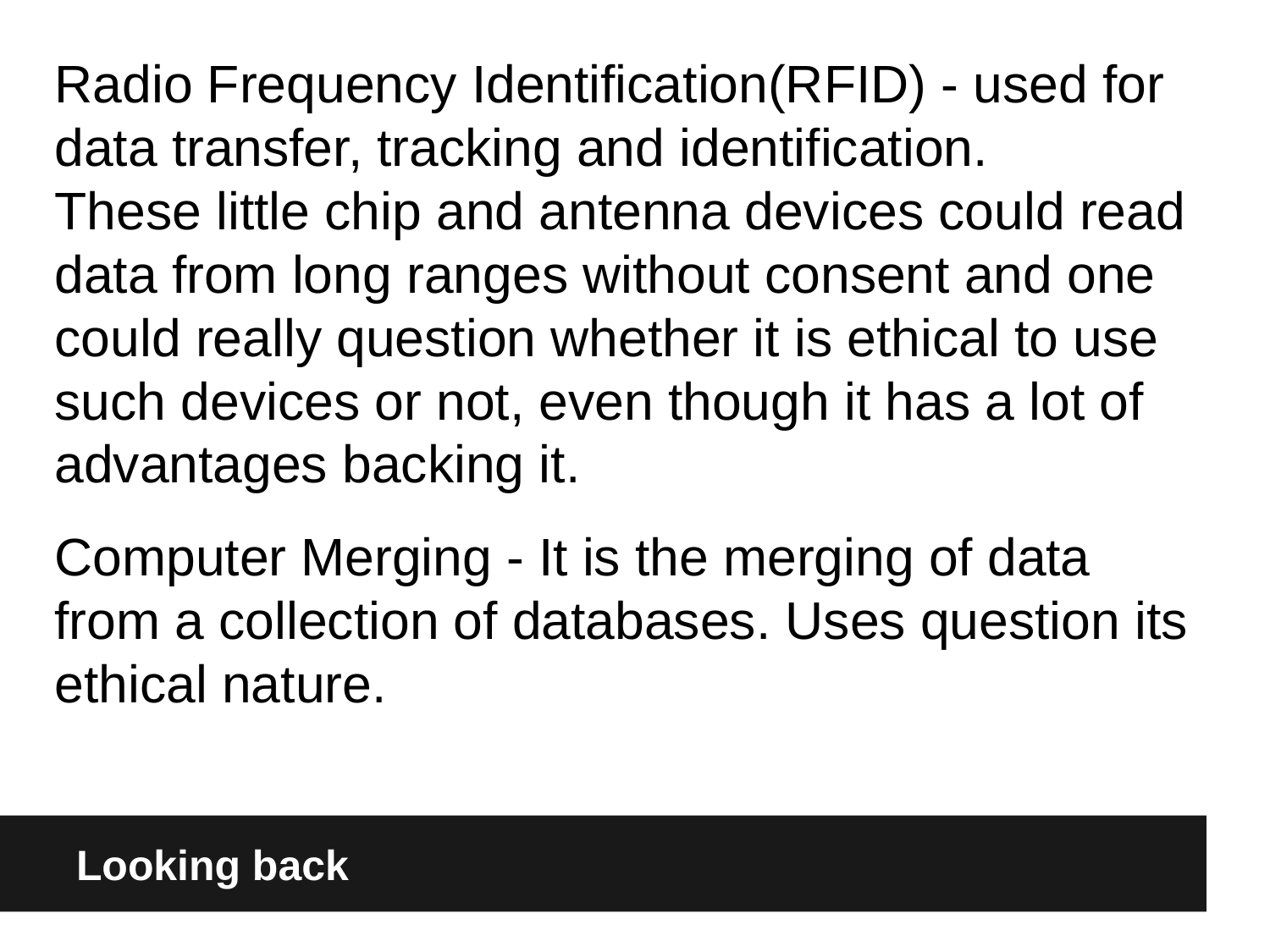

Radio Frequency Identification(RFID) - used for data transfer, tracking and identification.
These little chip and antenna devices could read data from long ranges without consent and one could really question whether it is ethical to use such devices or not, even though it has a lot of advantages backing it.

Computer Merging - It is the merging of data from a collection of databases. Uses question its ethical nature.
Looking back